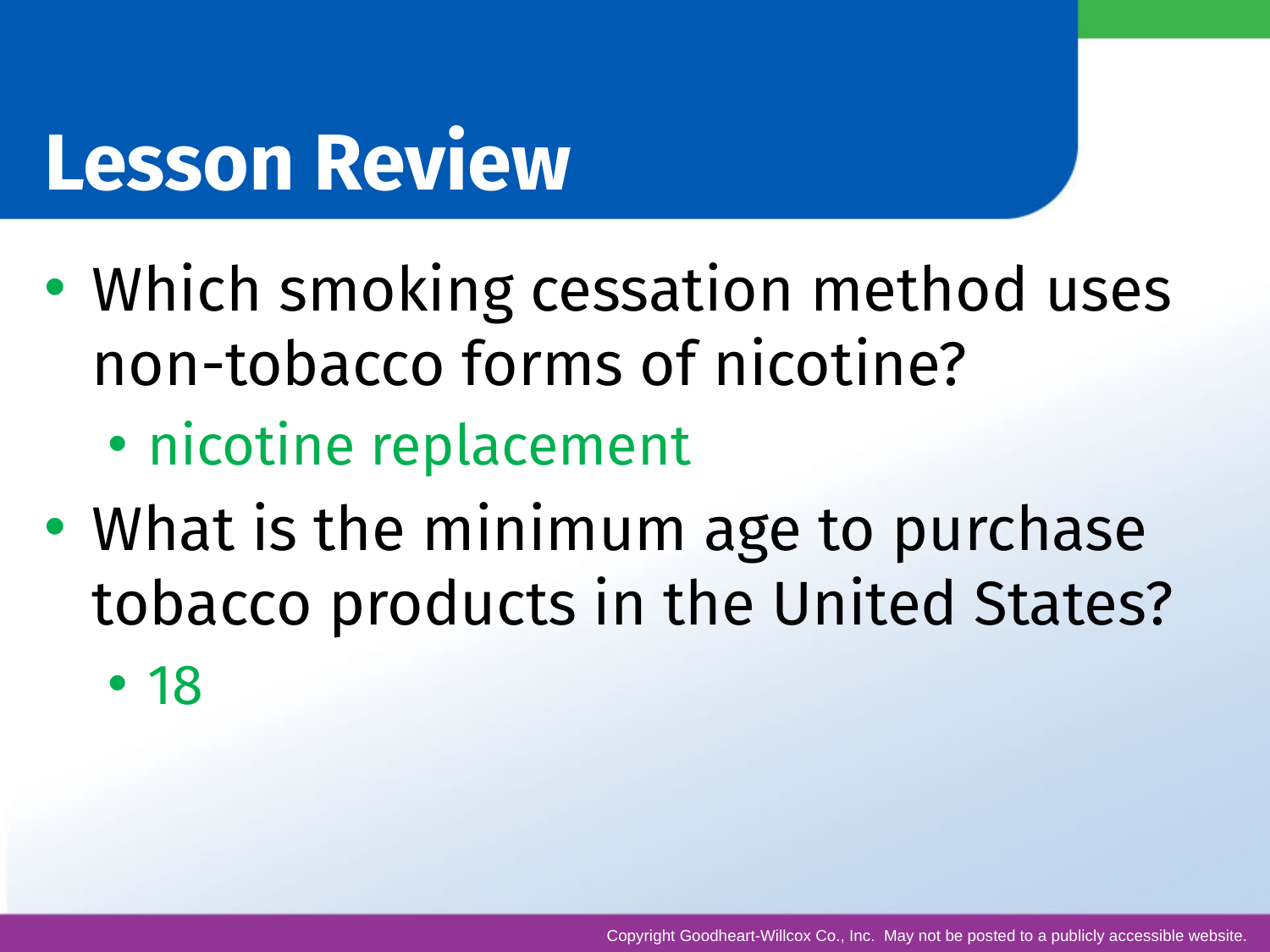

# Lesson Review
Which smoking cessation method uses non-tobacco forms of nicotine?
nicotine replacement
What is the minimum age to purchase tobacco products in the United States?
18